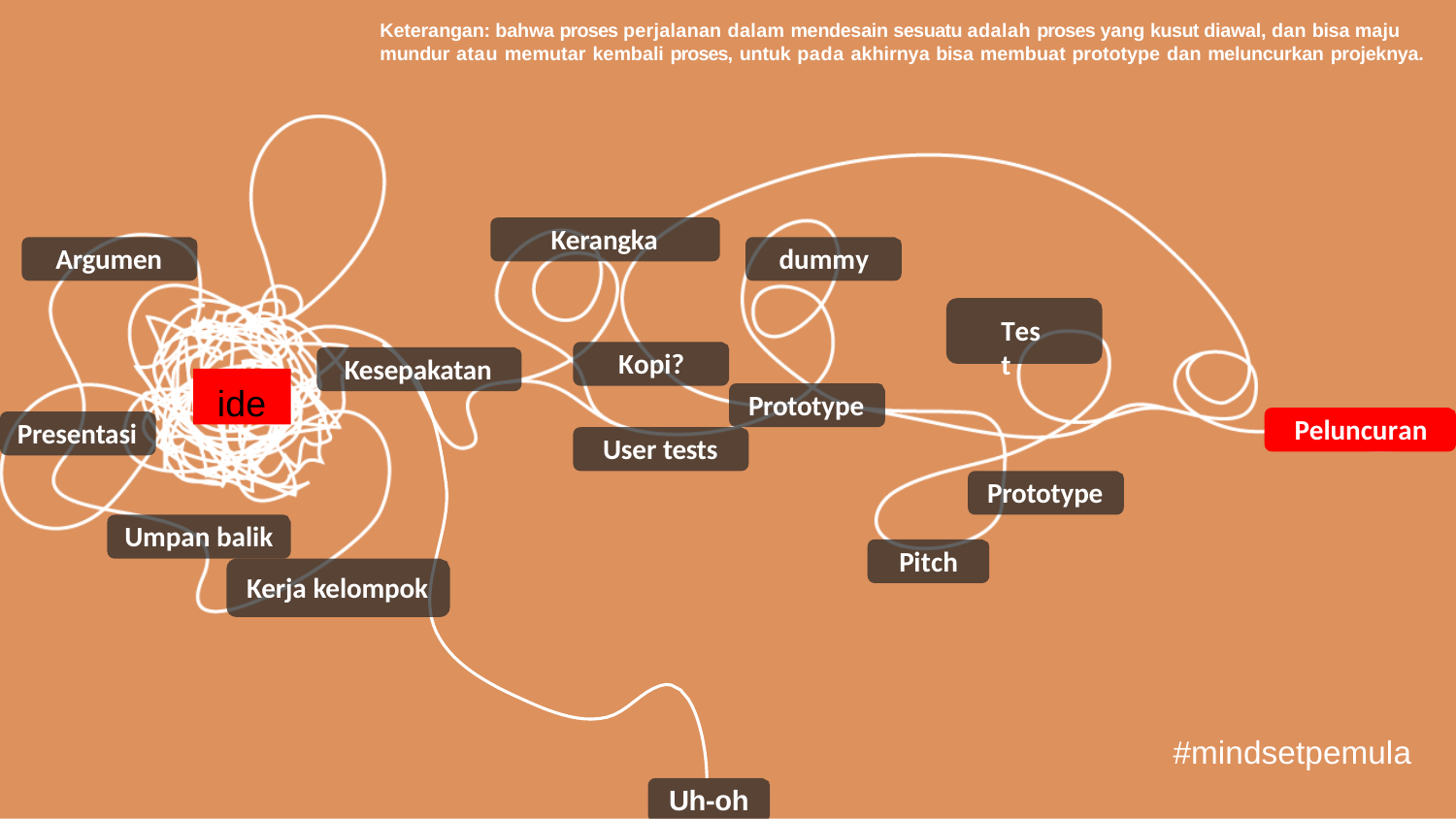

Keterangan: bahwa proses perjalanan dalam mendesain sesuatu adalah proses yang kusut diawal, dan bisa maju  mundur atau memutar kembali proses, untuk pada akhirnya bisa membuat prototype dan meluncurkan projeknya.

Kerangka

Argumen
dummy

Test

Kopi?

Kesepakatan
ide
Prototype

Peluncuran

Presentasi

User tests

Prototype
Umpan balik
Kerja kelompok

Pitch

#mindsetpemula

Uh-oh